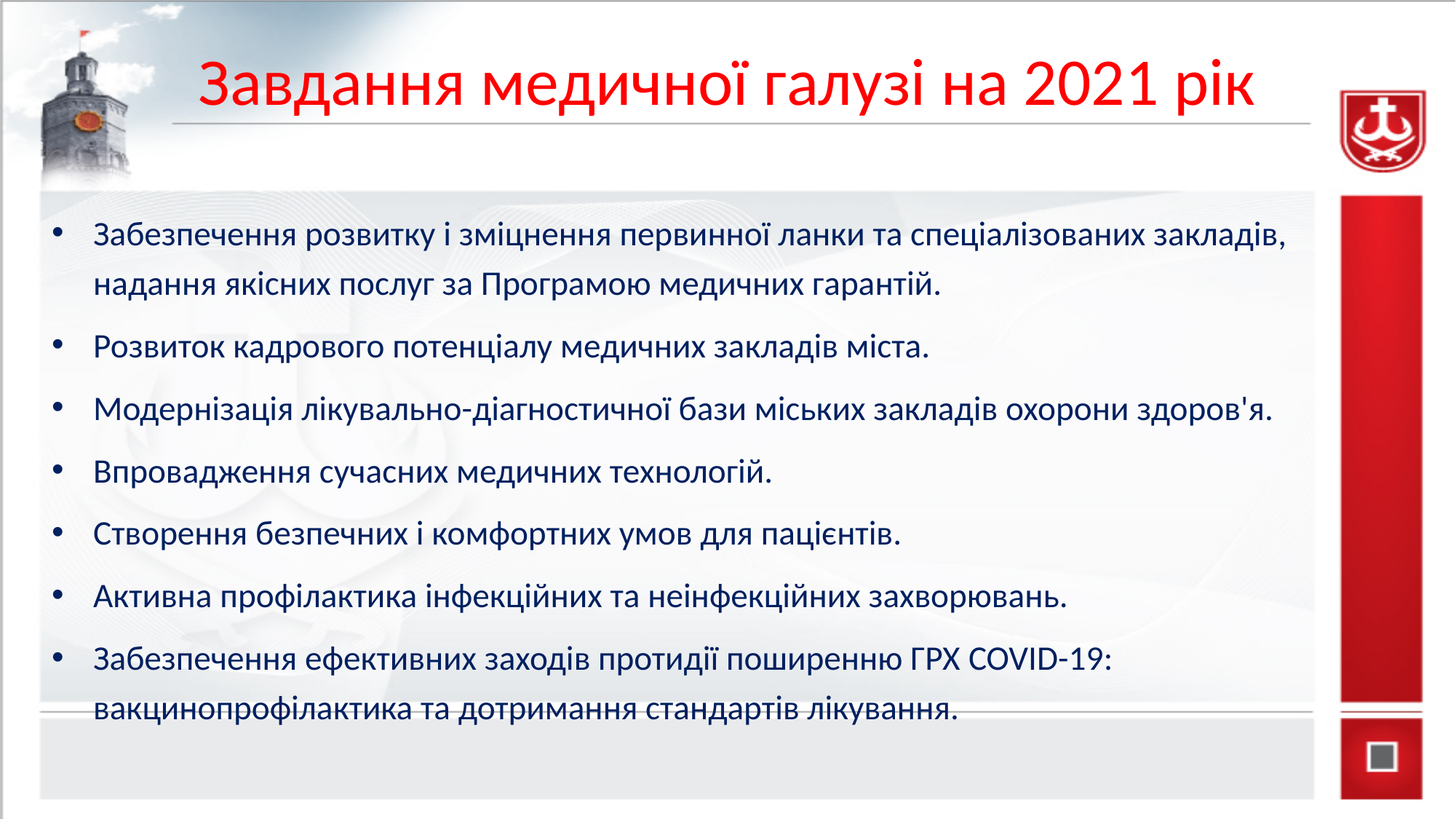

# Завдання медичної галузі на 2021 рік
Забезпечення розвитку і зміцнення первинної ланки та спеціалізованих закладів,  надання якісних послуг за Програмою медичних гарантій.
Розвиток кадрового потенціалу медичних закладів міста.
Модернізація лікувально-діагностичної бази міських закладів охорони здоров'я.
Впровадження сучасних медичних технологій.
Створення безпечних і комфортних умов для пацієнтів.
Активна профілактика інфекційних та неінфекційних захворювань.
Забезпечення ефективних заходів протидії поширенню ГРХ COVID-19: вакцинопрофілактика та дотримання стандартів лікування.